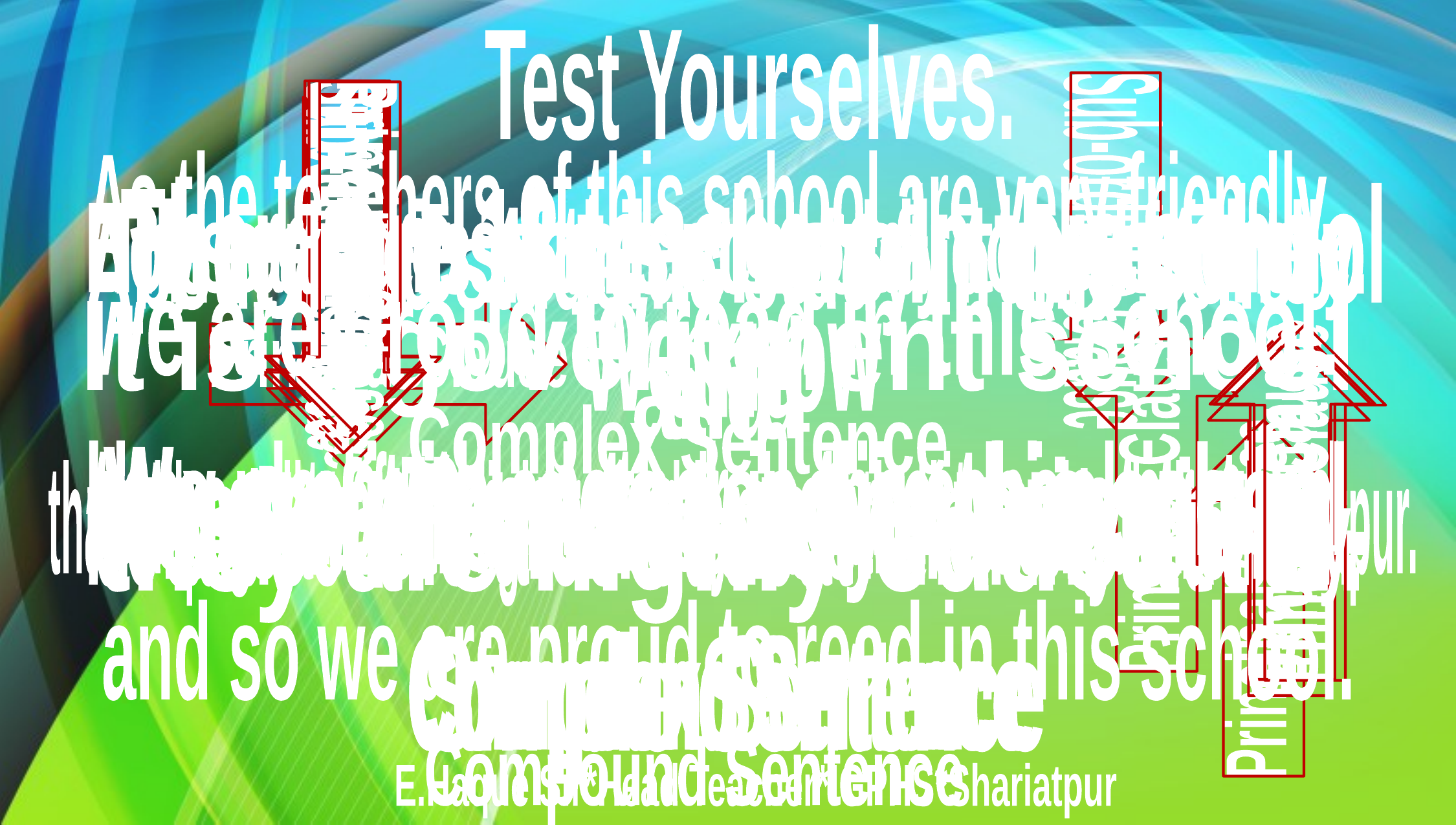

Test Yourselves.
As the teachers of this school are very friendly,

Sub-ordinate Clause

Sub-ordinate Clause

Sub-ordinate Clause

Principal Clause
There are 18 teachers in this school

Sub-ordinate Clause

Principal Clause
Boys and girls students study together here
They go to school together
The teachers of this school are very friendly.

Principal Clause
About 2000 students study in this school
we are proud to read in this school.

Principal Clause
We know
It is a government school
and
and
and
Complex Sentence

Principal Clause

Principal Clause

Principal Clause

Principal Clause

Principal Clause
because it is a co-educational institution.
they play with another in the school ground.
We are proud to read in this school.
as the govt. of BD has recently declared it as a govt. school.
most of them are very meritorious.
that Idilpur Pilot Govt. High School is one of the best schools in Shariatpur.
they are highly educated.
 The teachers of this school are very friendly

Principal Clause
and so we are proud to read in this school.
Compound Sentence
Complex Sentence
Compound Sentence
Complex Sentence
Complex Sentence
Compound Sentence
Simple Sentence
Compound Sentence